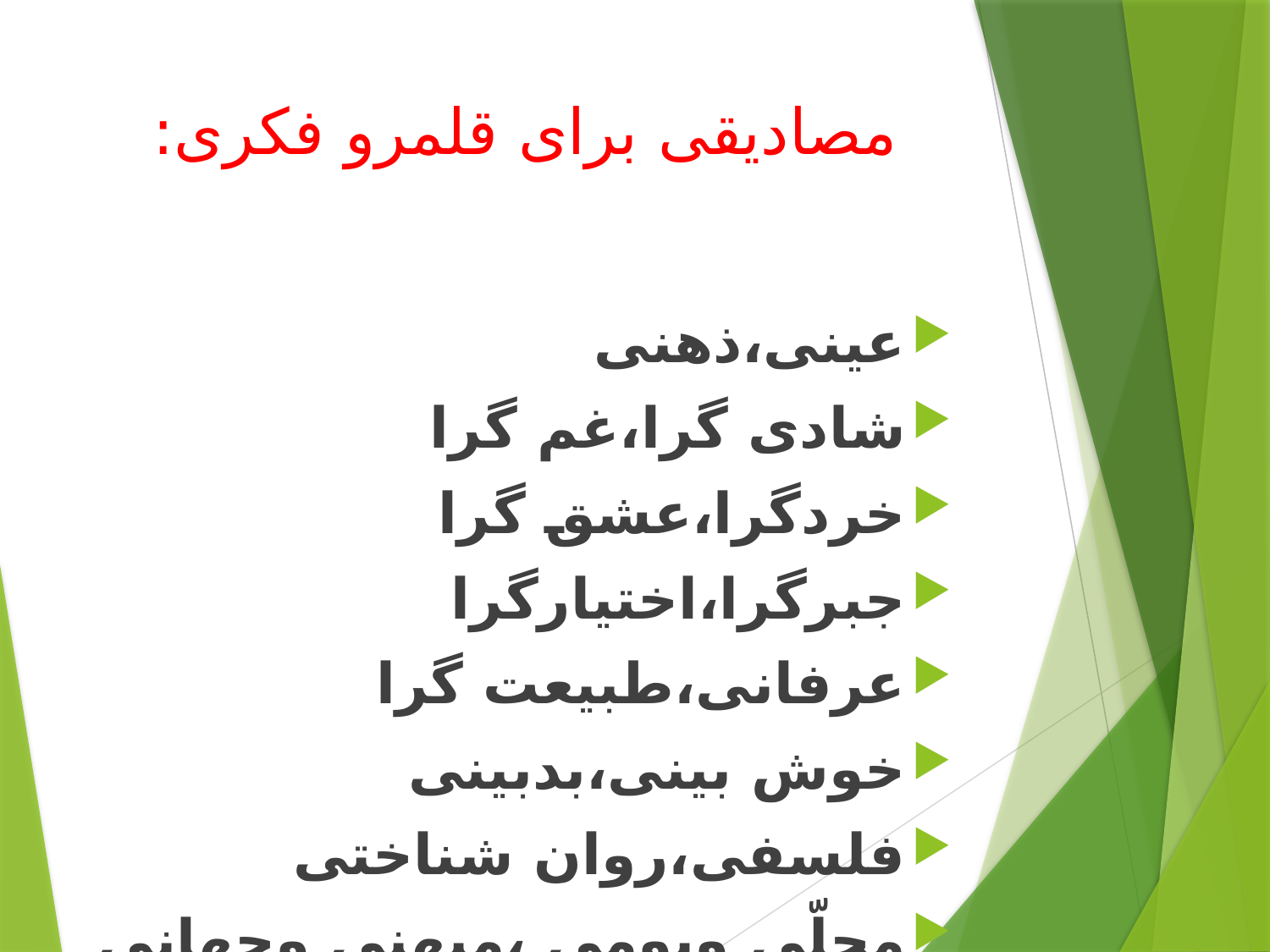

# مصادیقی برای قلمرو فکری:
عینی،ذهنی
شادی گرا،غم گرا
خردگرا،عشق گرا
جبرگرا،اختیارگرا
عرفانی،طبیعت گرا
خوش بینی،بدبینی
فلسفی،روان شناختی
محلّی وبومی ،میهنی وجهانی
و...